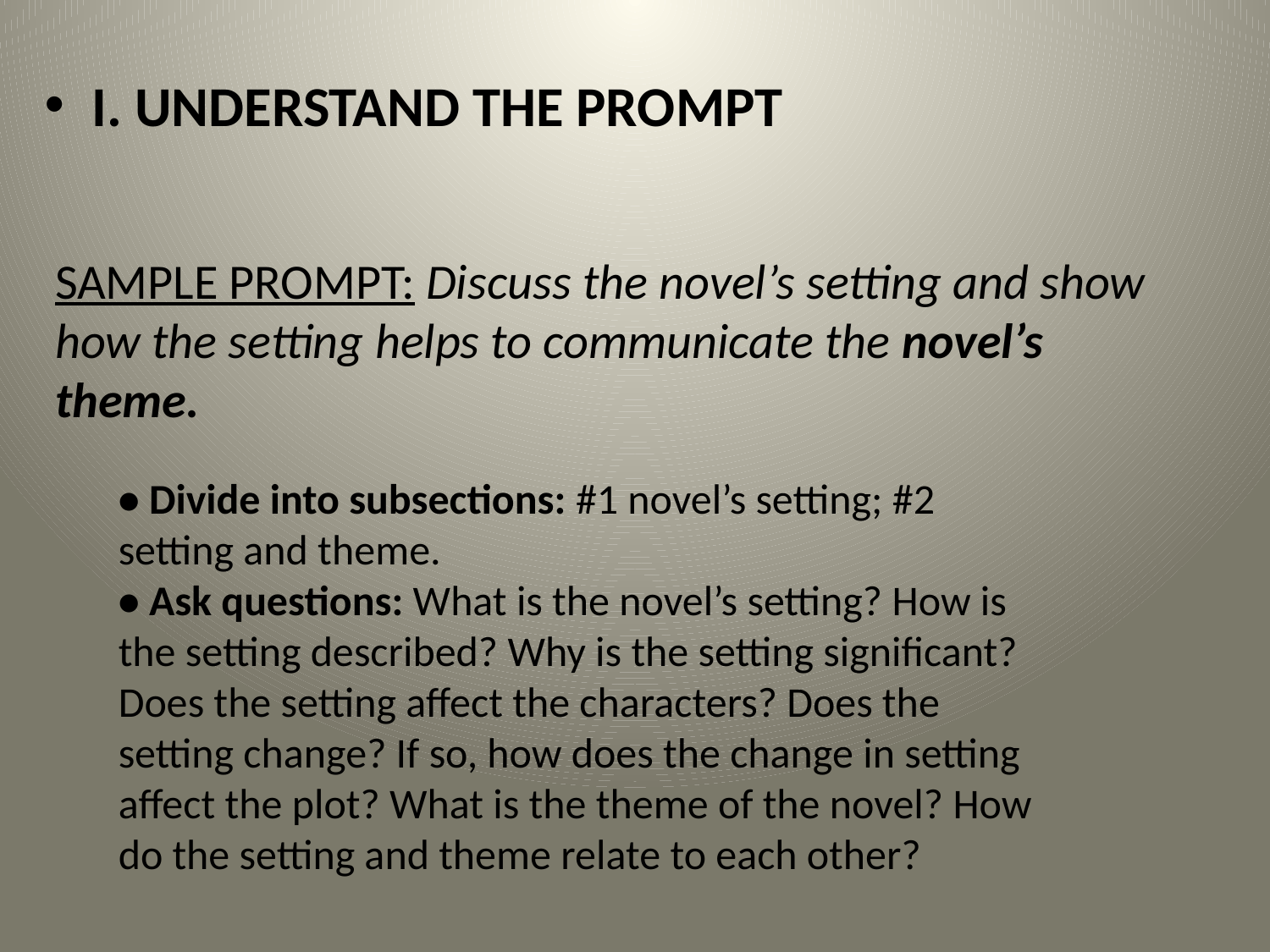

I. UNDERSTAND THE PROMPT
# SAMPLE PROMPT: Discuss the novel’s setting and show how the setting helps to communicate the novel’s theme.
• Divide into subsections: #1 novel’s setting; #2 setting and theme.
• Ask questions: What is the novel’s setting? How is the setting described? Why is the setting significant? Does the setting affect the characters? Does the setting change? If so, how does the change in setting affect the plot? What is the theme of the novel? How do the setting and theme relate to each other?